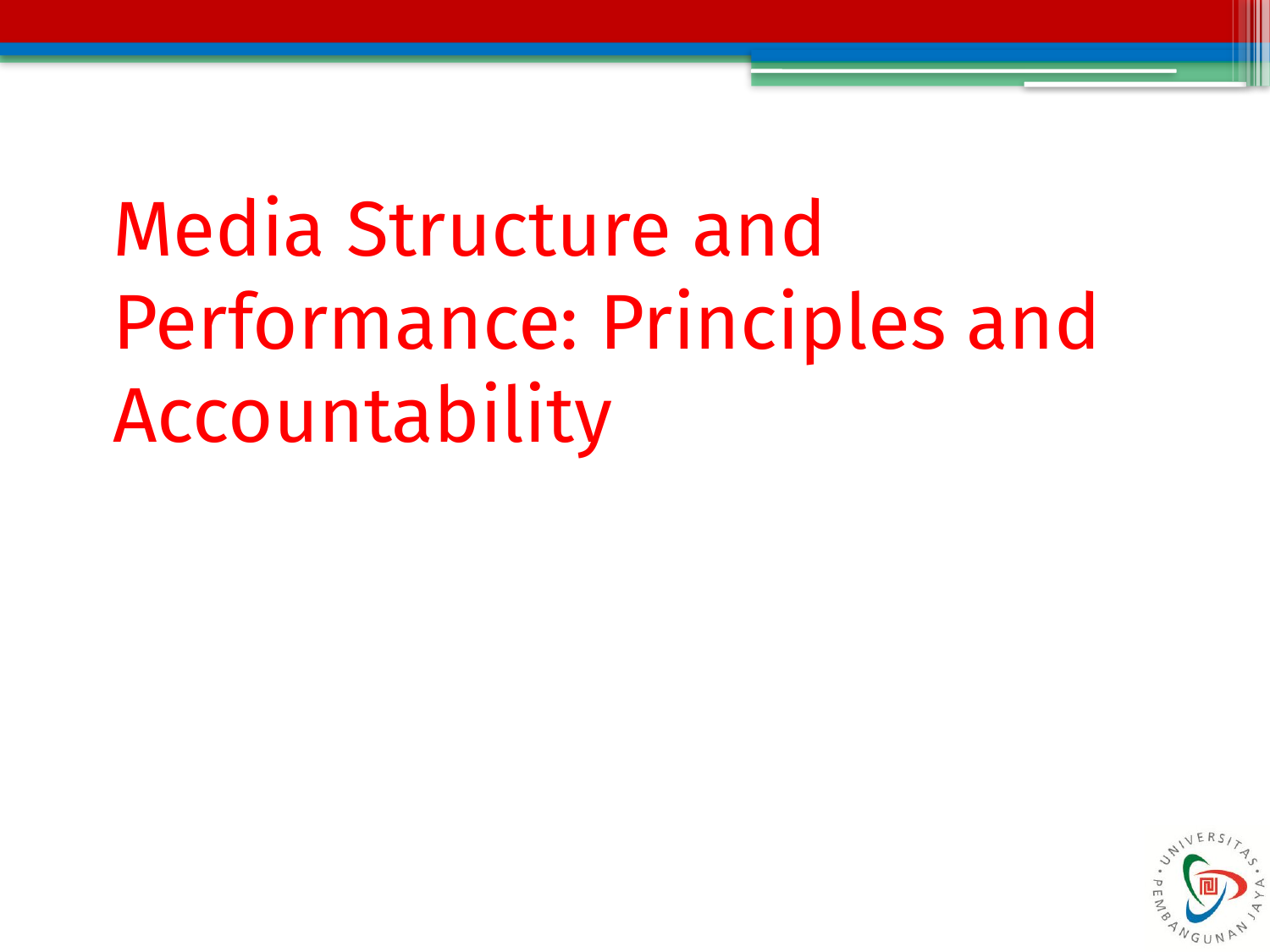

# Media Structure and Performance: Principles and Accountability